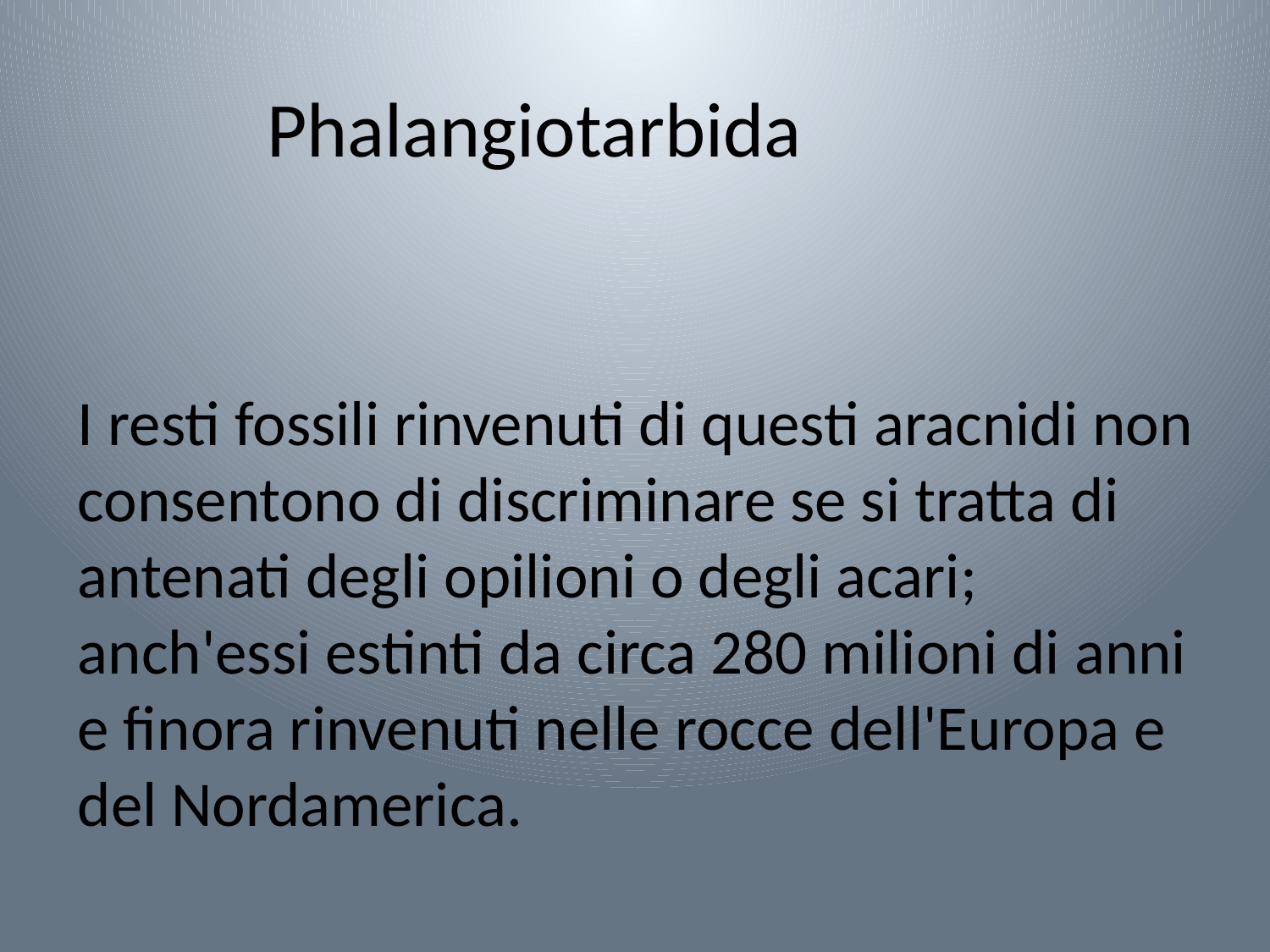

# Phalangiotarbida
I resti fossili rinvenuti di questi aracnidi non consentono di discriminare se si tratta di antenati degli opilioni o degli acari; anch'essi estinti da circa 280 milioni di anni e finora rinvenuti nelle rocce dell'Europa e del Nordamerica.